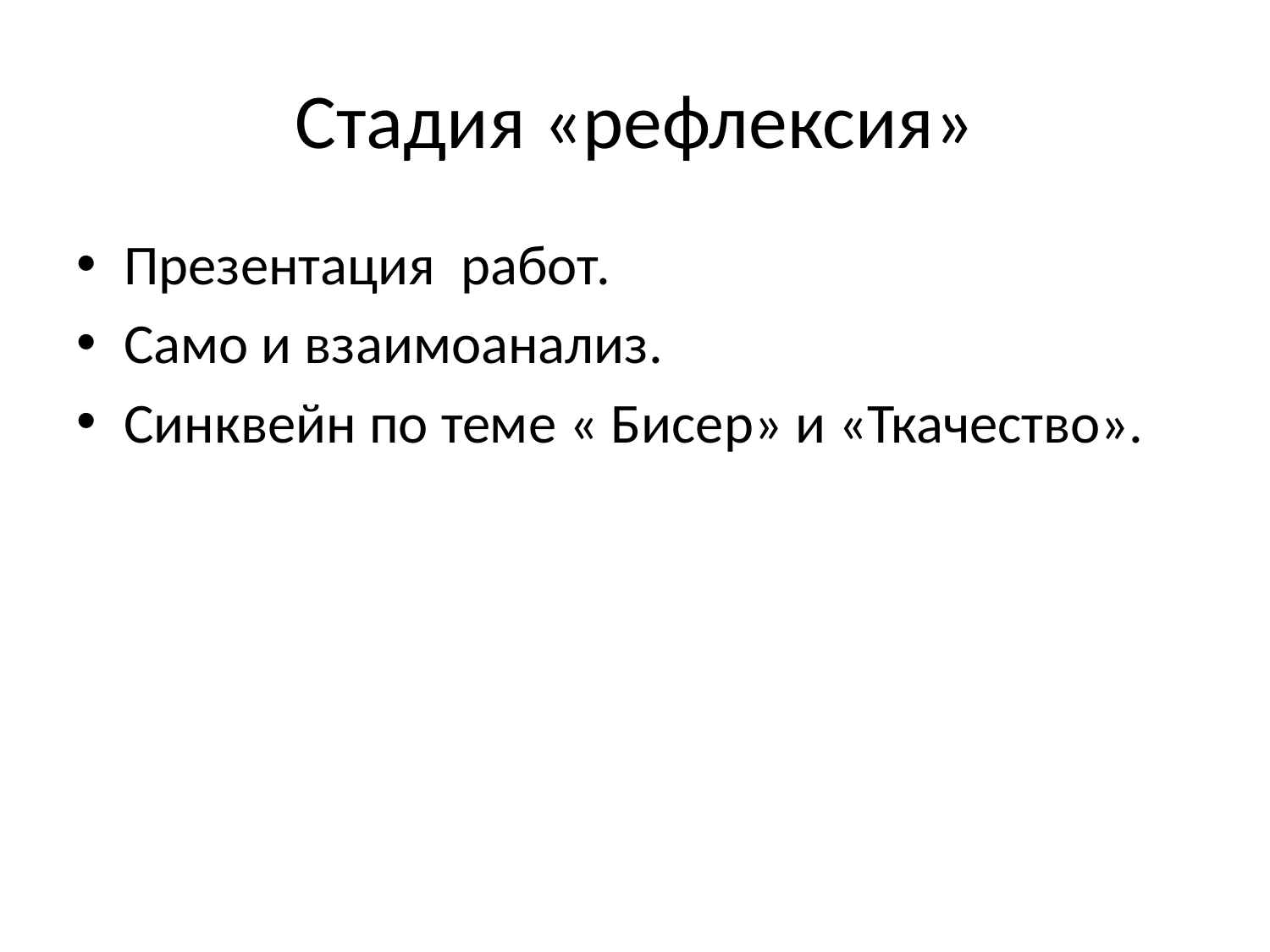

# Стадия «рефлексия»
Презентация  работ.
Само и взаимоанализ.
Синквейн по теме « Бисер» и «Ткачество».